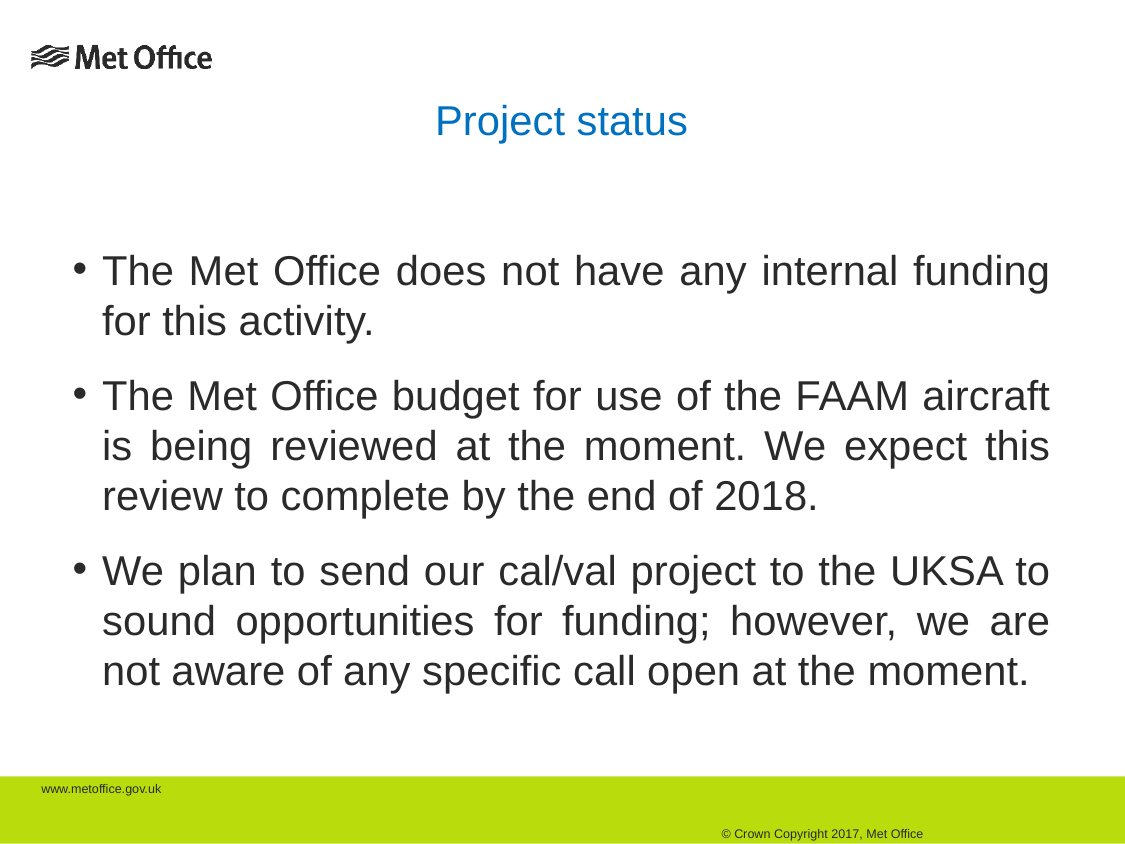

Project status

The Met Office does not have any internal funding for this activity.
The Met Office budget for use of the FAAM aircraft is being reviewed at the moment. We expect this review to complete by the end of 2018.
We plan to send our cal/val project to the UKSA to sound opportunities for funding; however, we are not aware of any specific call open at the moment.
www.metoffice.gov.uk																									                       © Crown Copyright 2017, Met Office